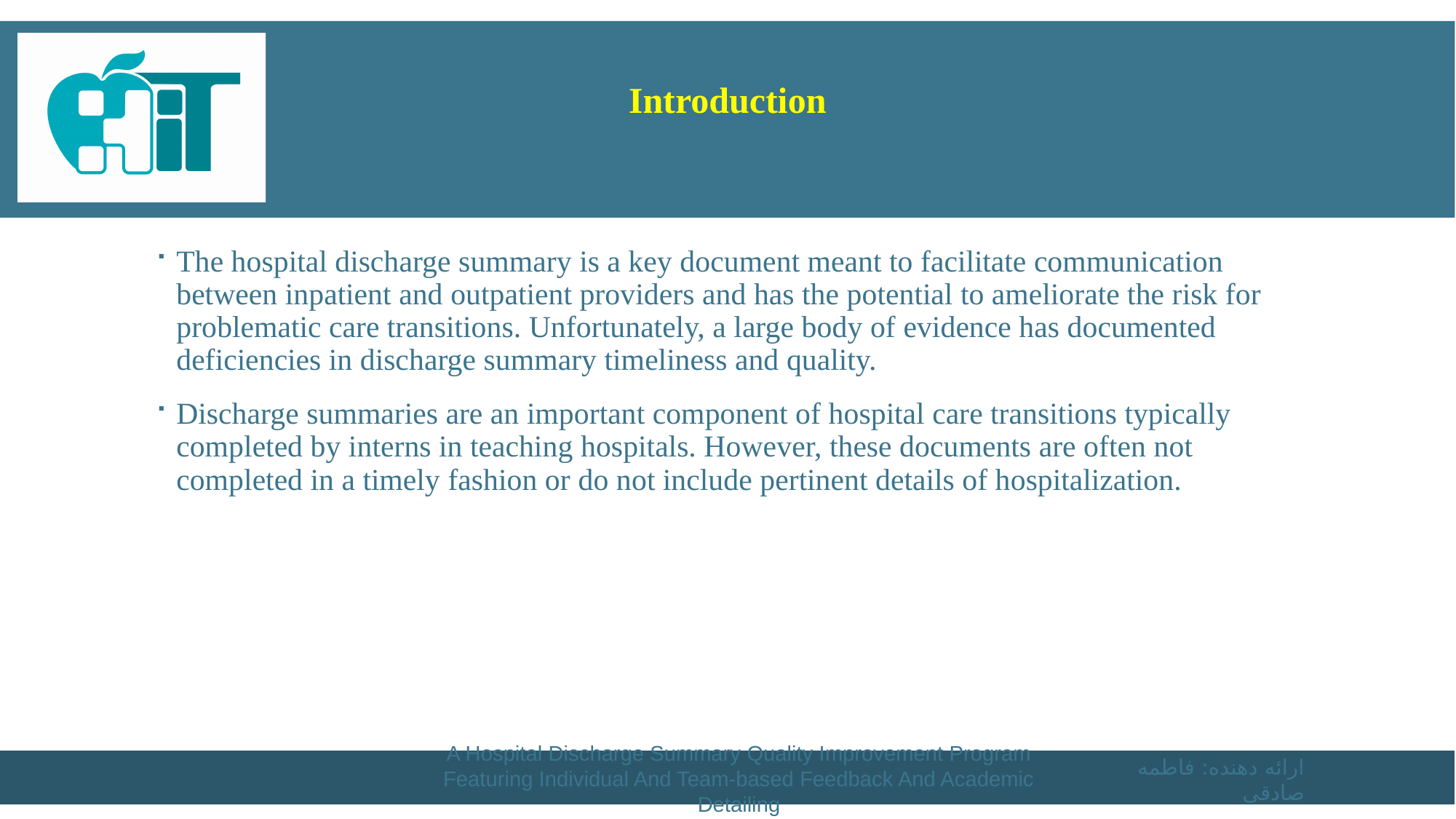

# Introduction
The hospital discharge summary is a key document meant to facilitate communication between inpatient and outpatient providers and has the potential to ameliorate the risk for problematic care transitions. Unfortunately, a large body of evidence has documented deficiencies in discharge summary timeliness and quality.
Discharge summaries are an important component of hospital care transitions typically completed by interns in teaching hospitals. However, these documents are often not completed in a timely fashion or do not include pertinent details of hospitalization.

A Hospital Discharge Summary Quality Improvement Program Featuring Individual And Team-based Feedback And Academic Detailing
ارائه دهنده: فاطمه صادقی